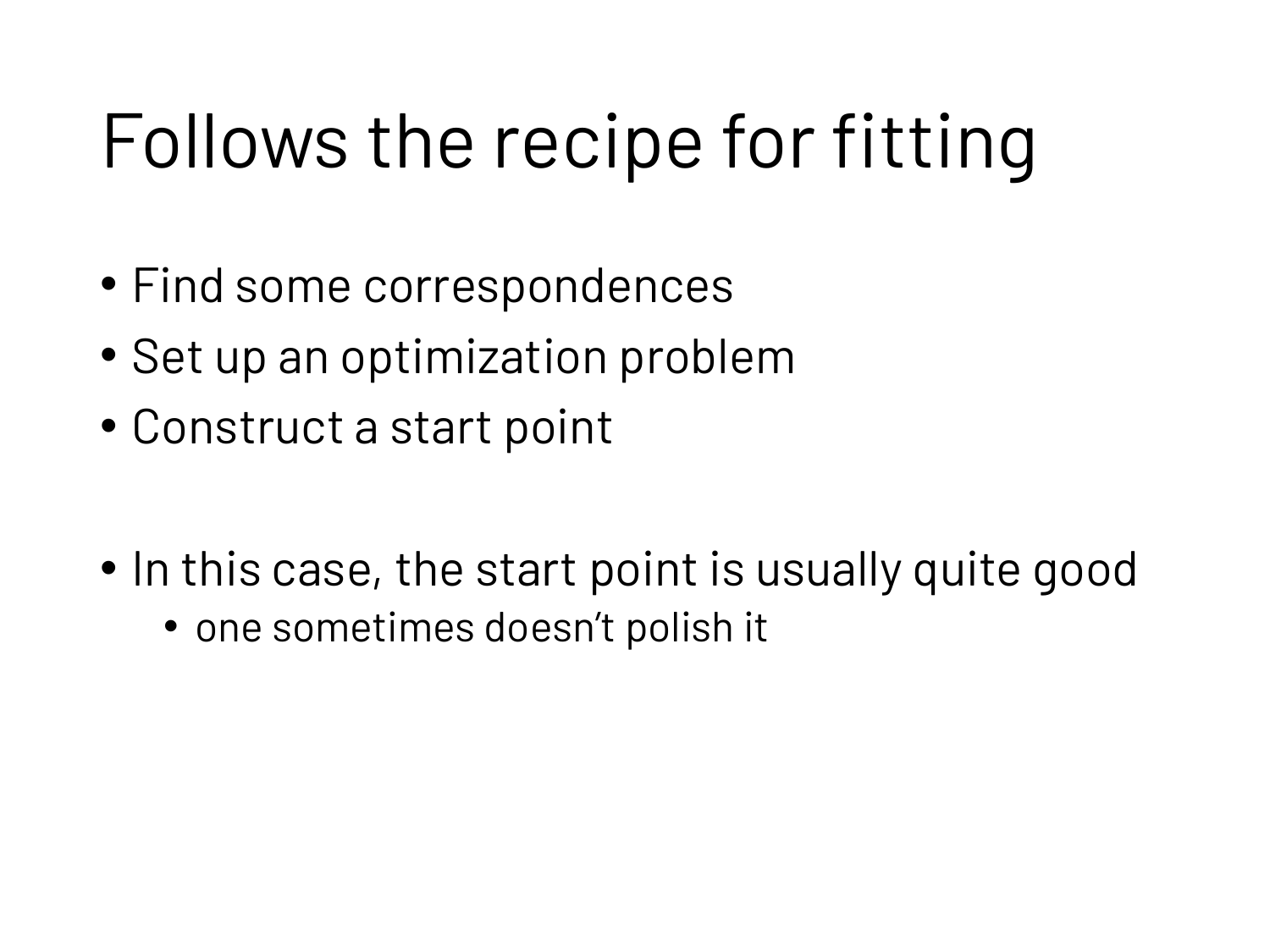

# Follows the recipe for fitting
Find some correspondences
Set up an optimization problem
Construct a start point

In this case, the start point is usually quite good
one sometimes doesn’t polish it